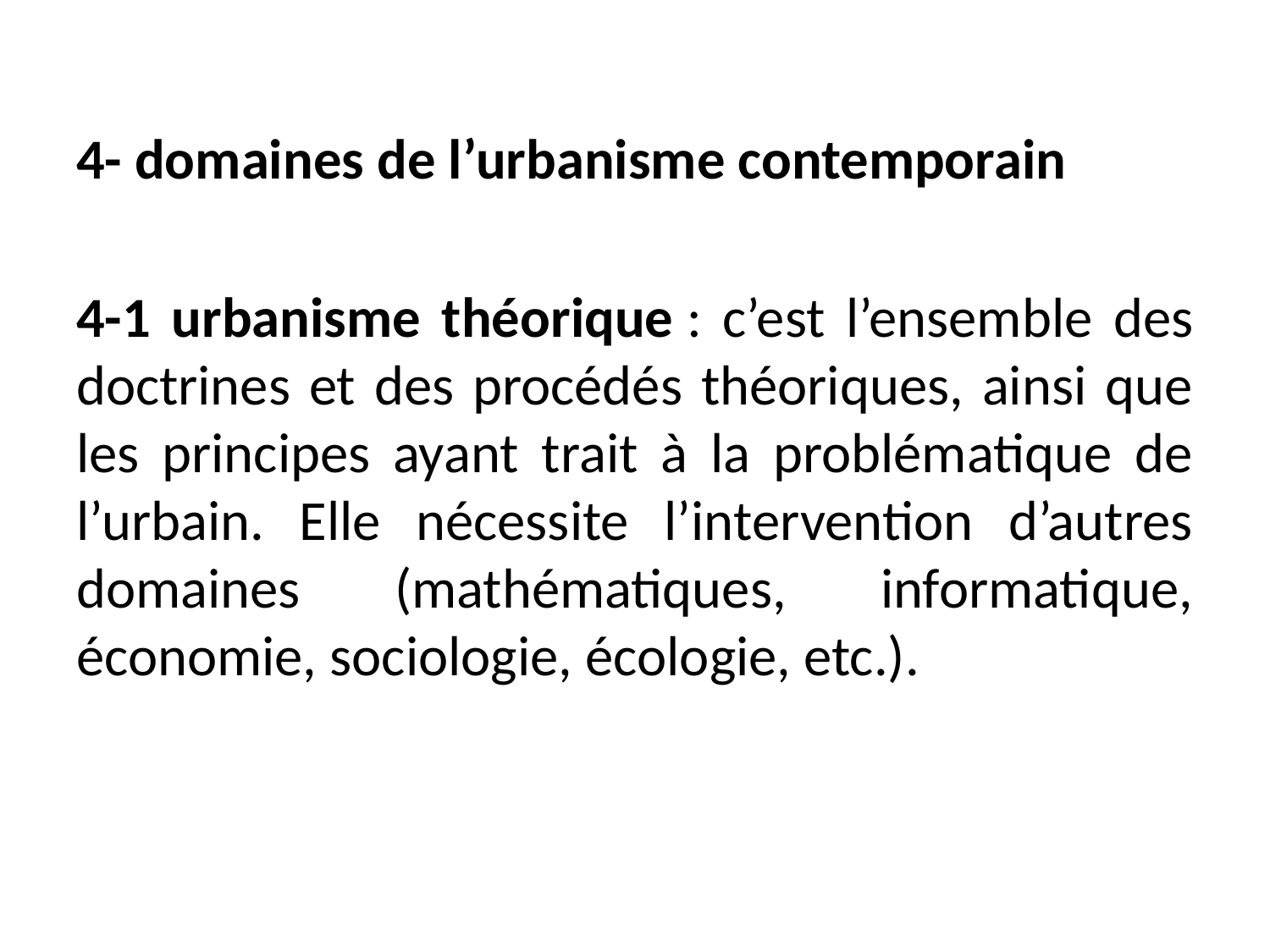

4- domaines de l’urbanisme contemporain

4-1 urbanisme théorique : c’est l’ensemble des doctrines et des procédés théoriques, ainsi que les principes ayant trait à la problématique de l’urbain. Elle nécessite l’intervention d’autres domaines (mathématiques, informatique, économie, sociologie, écologie, etc.).